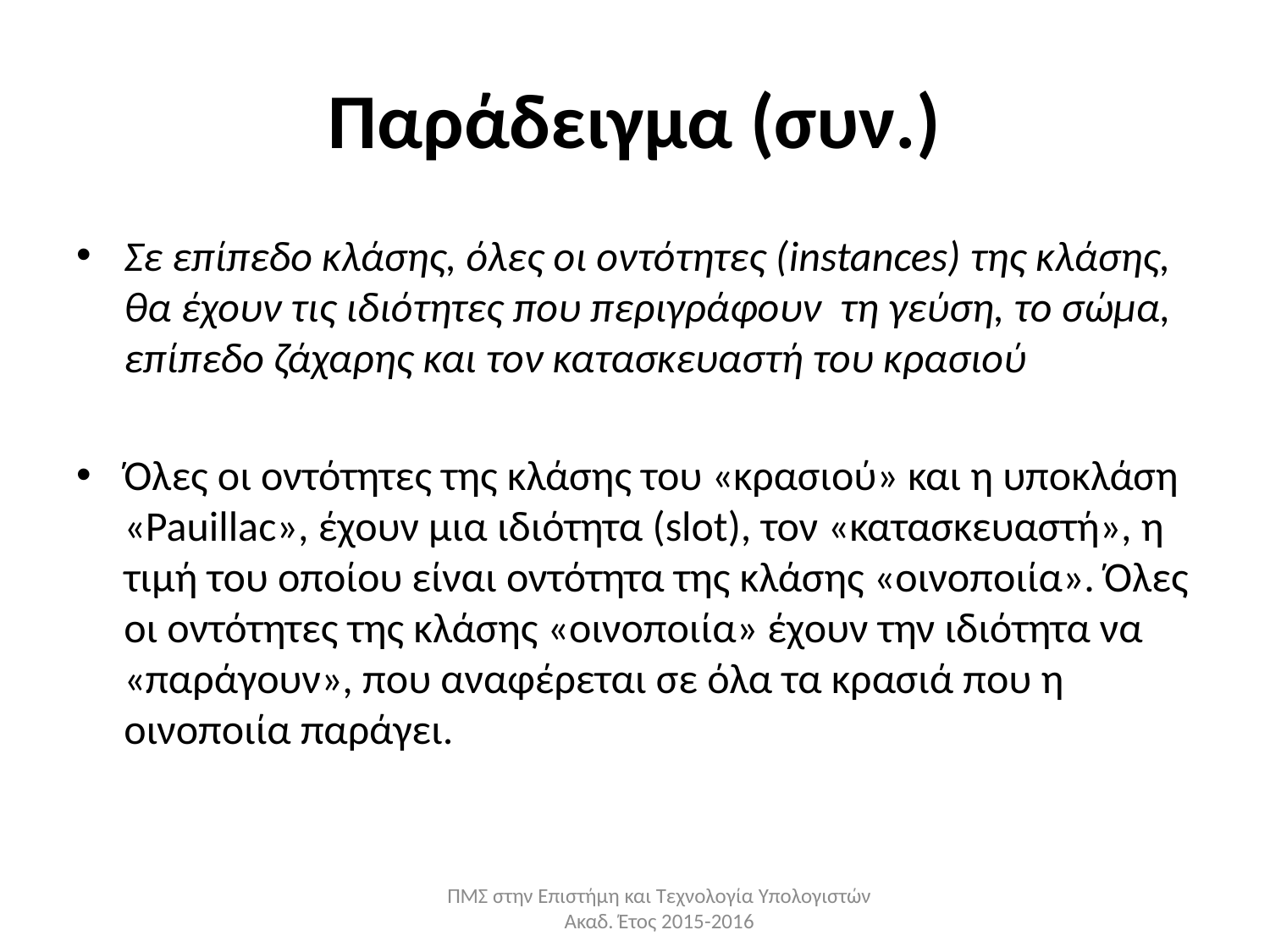

# Παράδειγμα (συν.)
Σε επίπεδο κλάσης, όλες οι οντότητες (instances) της κλάσης, θα έχουν τις ιδιότητες που περιγράφουν  τη γεύση, το σώμα, επίπεδο ζάχαρης και τον κατασκευαστή του κρασιού

Όλες οι οντότητες της κλάσης του «κρασιού» και η υποκλάση «Pauillac», έχουν μια ιδιότητα (slot), τον «κατασκευαστή», η τιμή του οποίου είναι οντότητα της κλάσης «οινοποιία». Όλες οι οντότητες της κλάσης «οινοποιία» έχουν την ιδιότητα να «παράγουν», που αναφέρεται σε όλα τα κρασιά που η οινοποιία παράγει.
ΠΜΣ στην Επιστήμη και Τεχνολογία Υπολογιστών Ακαδ. Έτος 2015-2016